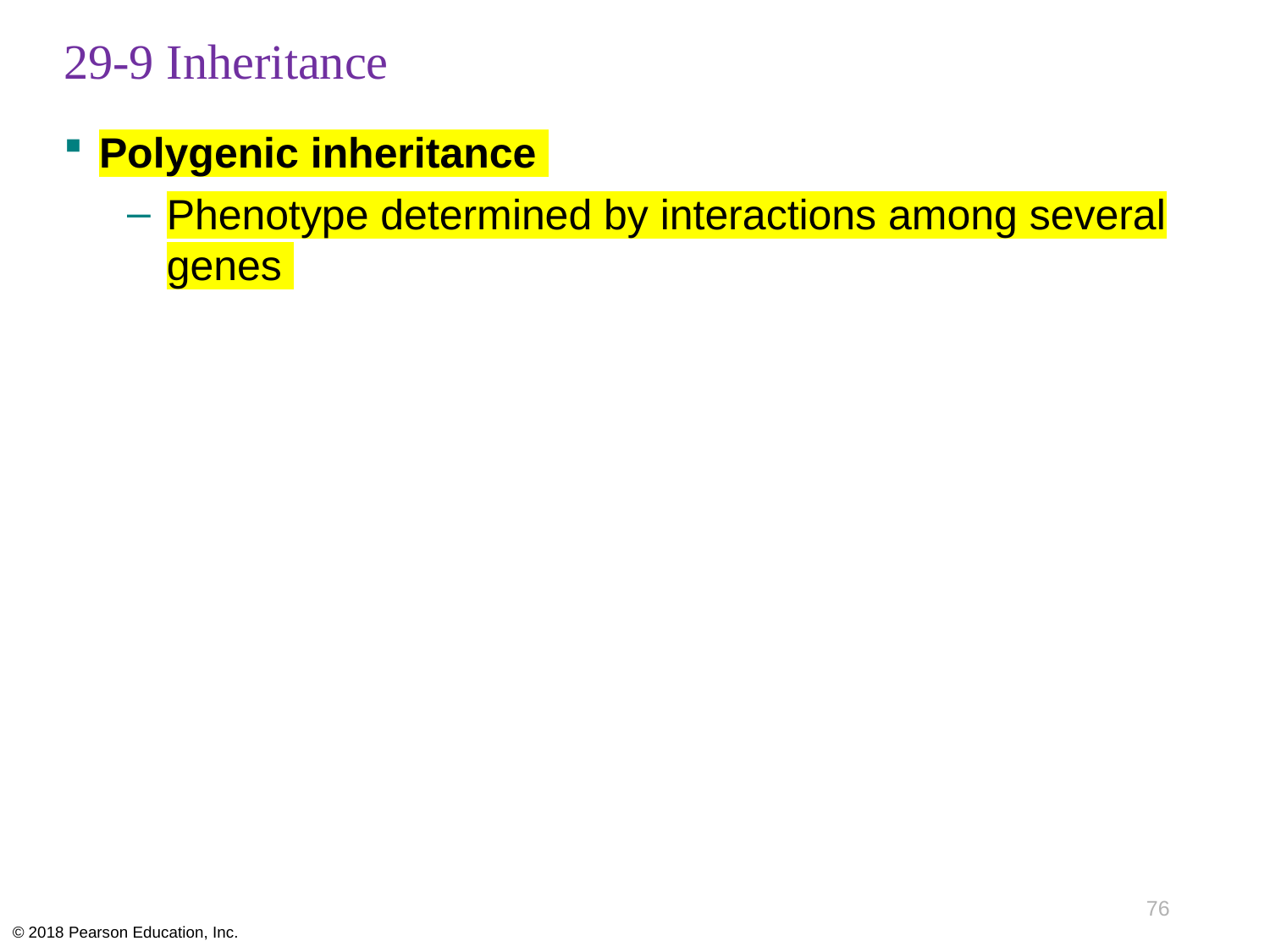

# 29-9 Inheritance
Polygenic inheritance
Phenotype determined by interactions among several genes
76